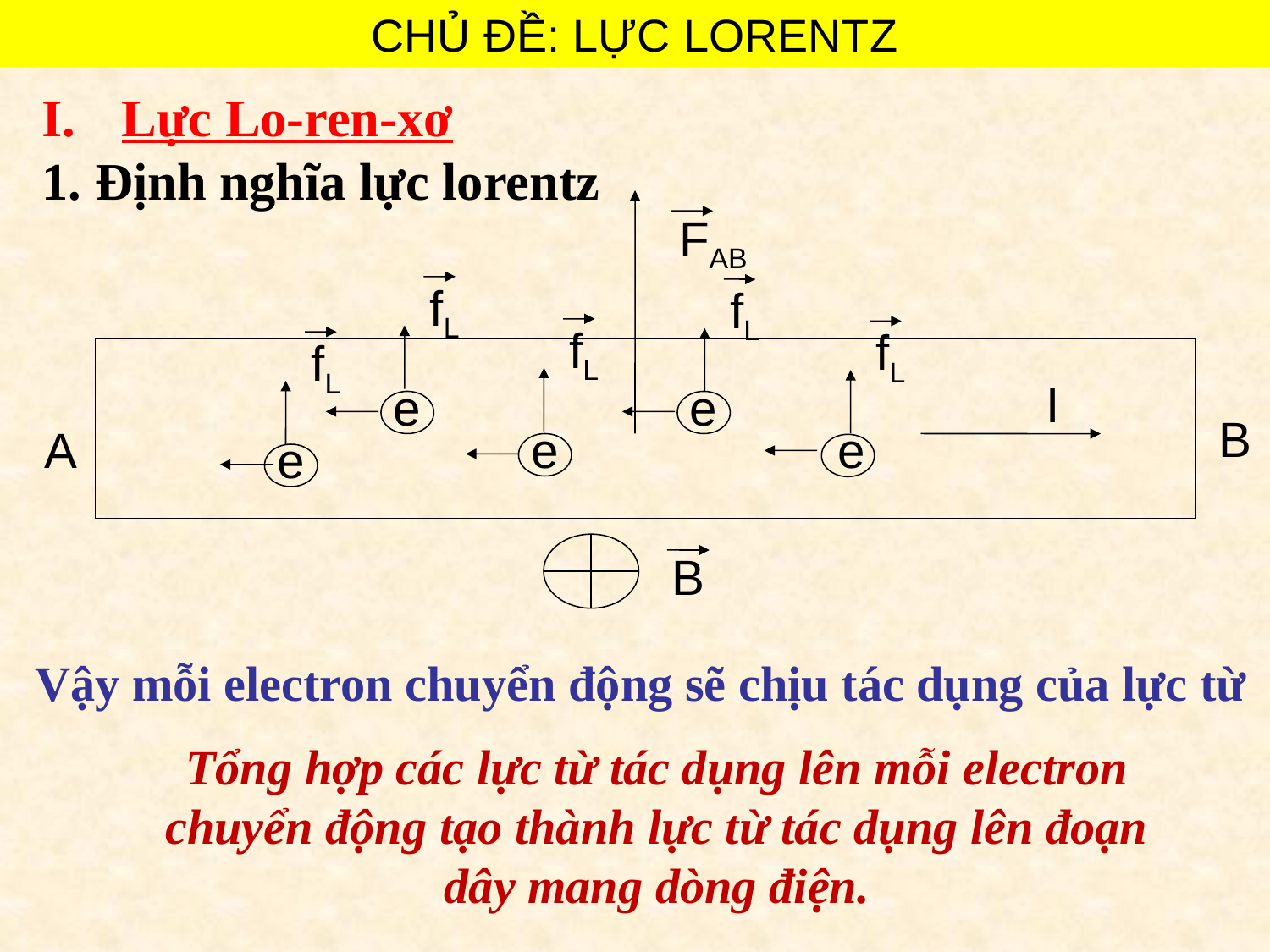

CHỦ ĐỀ: LỰC LORENTZ
Lực Lo-ren-xơ
1. Định nghĩa lực lorentz

FAB

fL

fL

fL

fL

fL

I
e
e

e
e
e

B

A

B

Vậy mỗi electron chuyển động sẽ chịu tác dụng của lực từ
Tổng hợp các lực từ tác dụng lên mỗi electron chuyển động tạo thành lực từ tác dụng lên đoạn dây mang dòng điện.